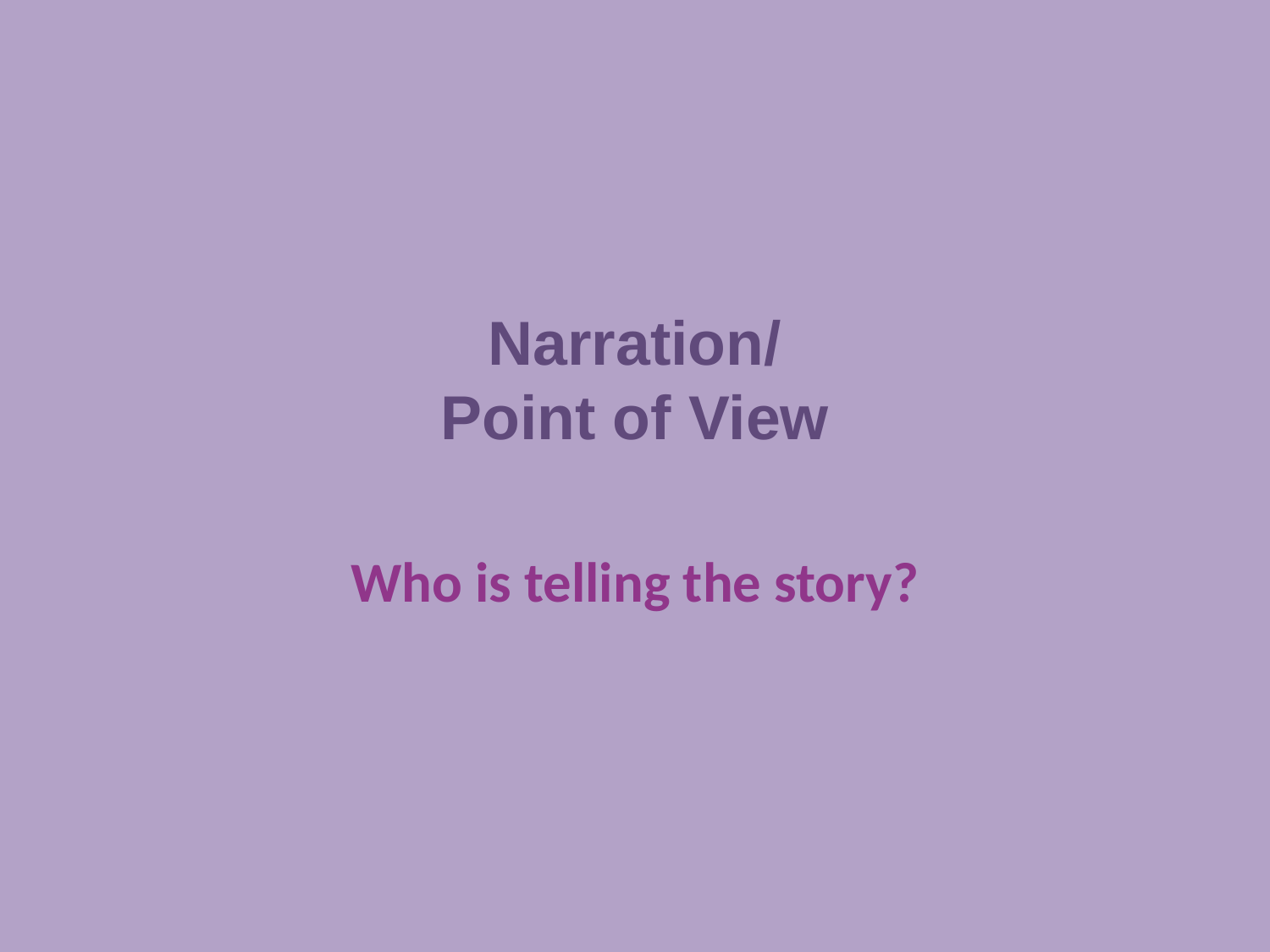

# Narration/ Point of View
Who is telling the story?